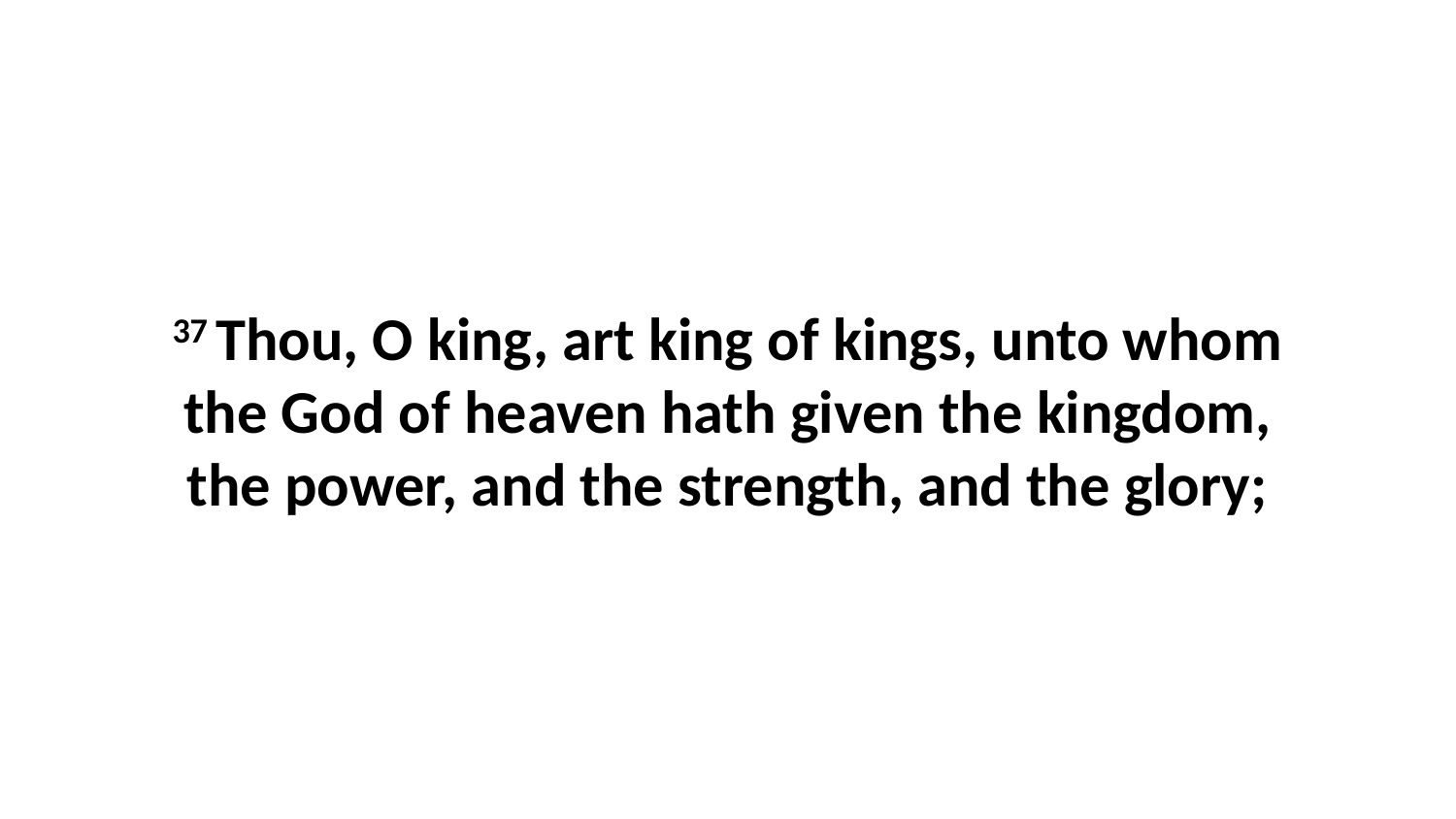

37 Thou, O king, art king of kings, unto whom the God of heaven hath given the kingdom, the power, and the strength, and the glory;